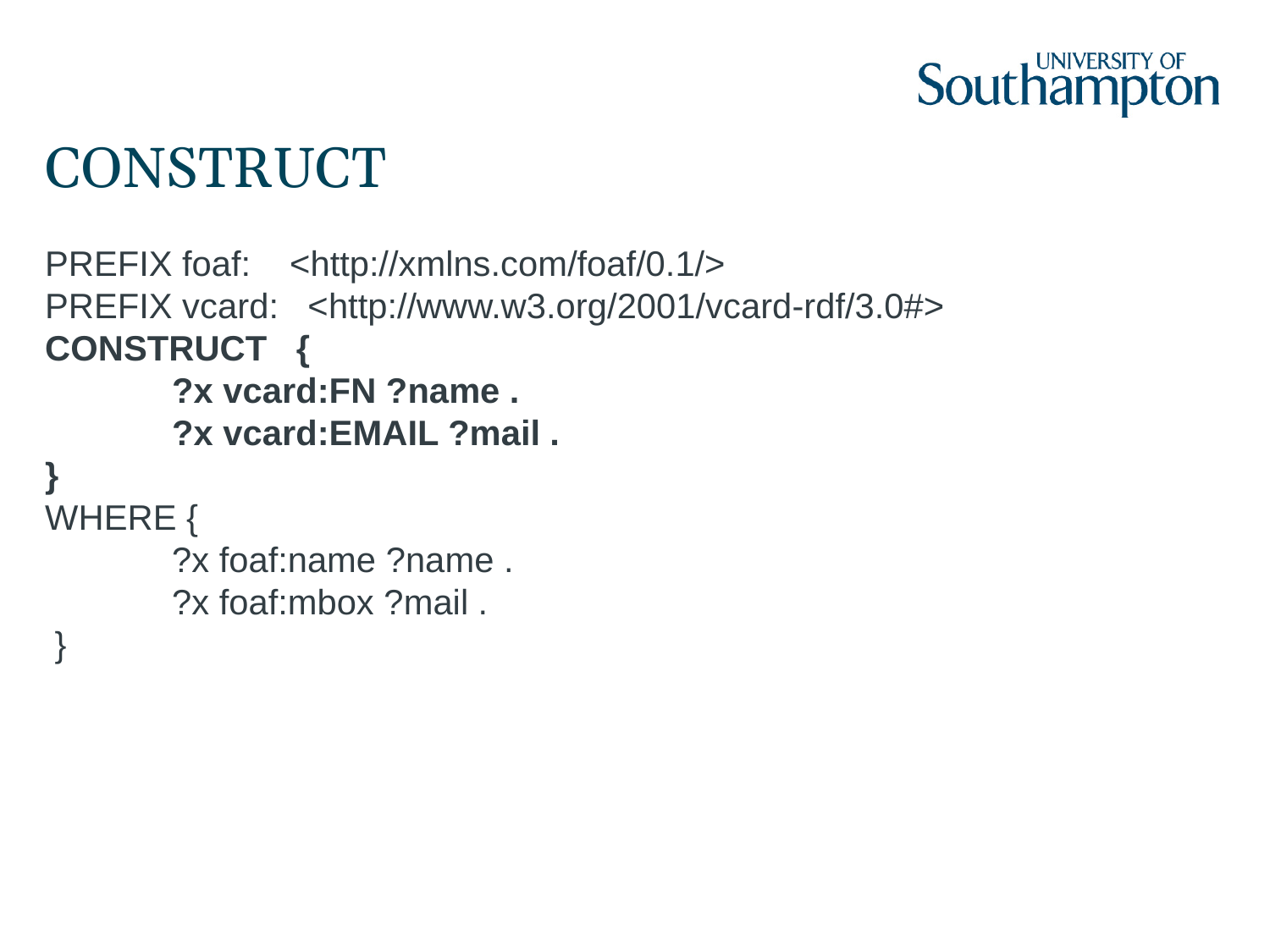

# CONSTRUCT
PREFIX foaf:    <http://xmlns.com/foaf/0.1/>
PREFIX vcard:   <http://www.w3.org/2001/vcard-rdf/3.0#>
CONSTRUCT   {
	?x vcard:FN ?name .
	?x vcard:EMAIL ?mail .
}
WHERE {
	?x foaf:name ?name .
	?x foaf:mbox ?mail .
 }